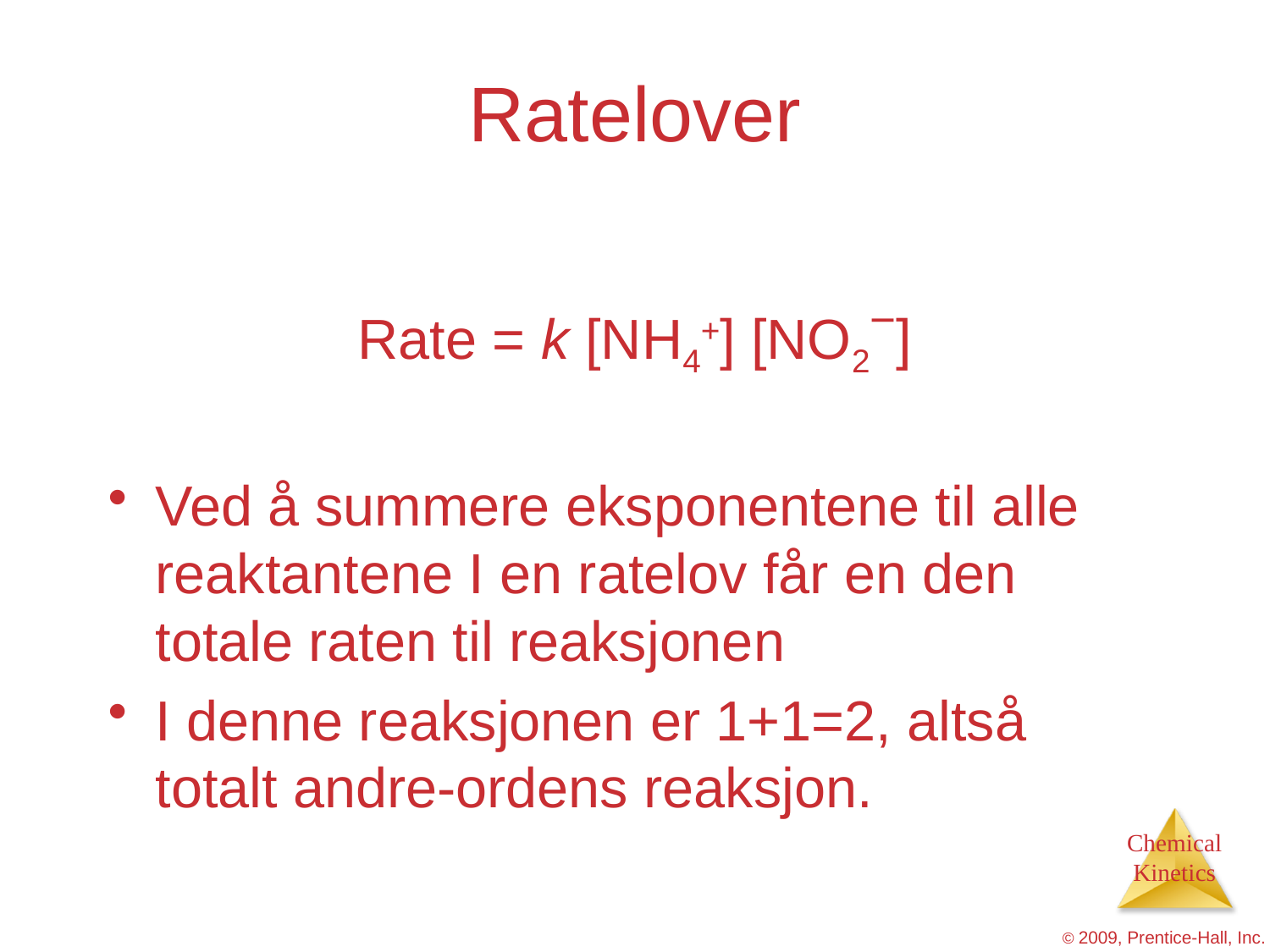

# Ratelover
Rate = k [NH4+] [NO2−]

Ved å summere eksponentene til alle reaktantene I en ratelov får en den totale raten til reaksjonen
I denne reaksjonen er 1+1=2, altså totalt andre-ordens reaksjon.
© 2009, Prentice-Hall, Inc.